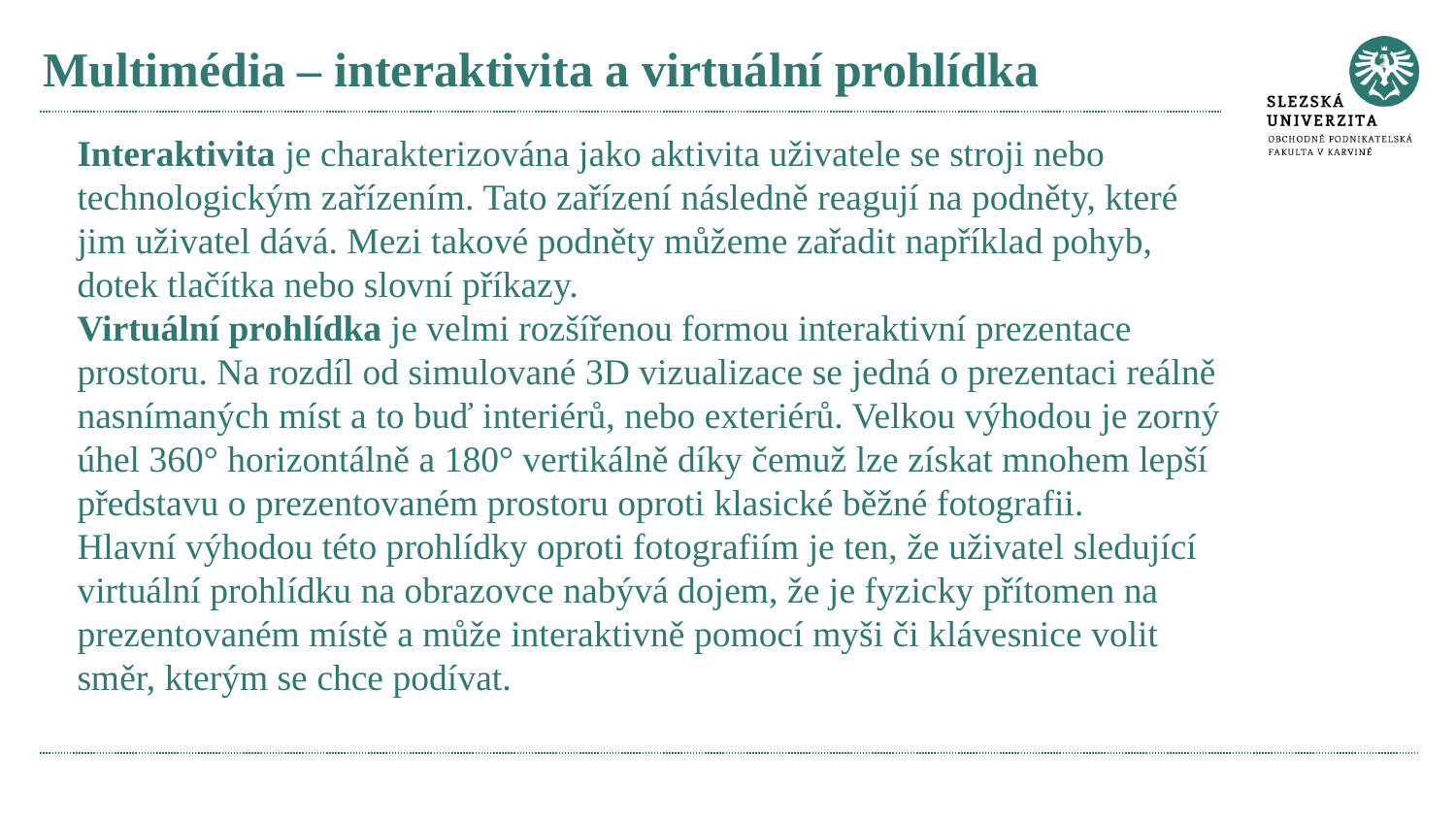

# Multimédia – interaktivita a virtuální prohlídka
Interaktivita je charakterizována jako aktivita uživatele se stroji nebo technologickým zařízením. Tato zařízení následně reagují na podněty, které jim uživatel dává. Mezi takové podněty můžeme zařadit například pohyb, dotek tlačítka nebo slovní příkazy.
Virtuální prohlídka je velmi rozšířenou formou interaktivní prezentace prostoru. Na rozdíl od simulované 3D vizualizace se jedná o prezentaci reálně nasnímaných míst a to buď interiérů, nebo exteriérů. Velkou výhodou je zorný úhel 360° horizontálně a 180° vertikálně díky čemuž lze získat mnohem lepší představu o prezentovaném prostoru oproti klasické běžné fotografii.
Hlavní výhodou této prohlídky oproti fotografiím je ten, že uživatel sledující virtuální prohlídku na obrazovce nabývá dojem, že je fyzicky přítomen na prezentovaném místě a může interaktivně pomocí myši či klávesnice volit směr, kterým se chce podívat.